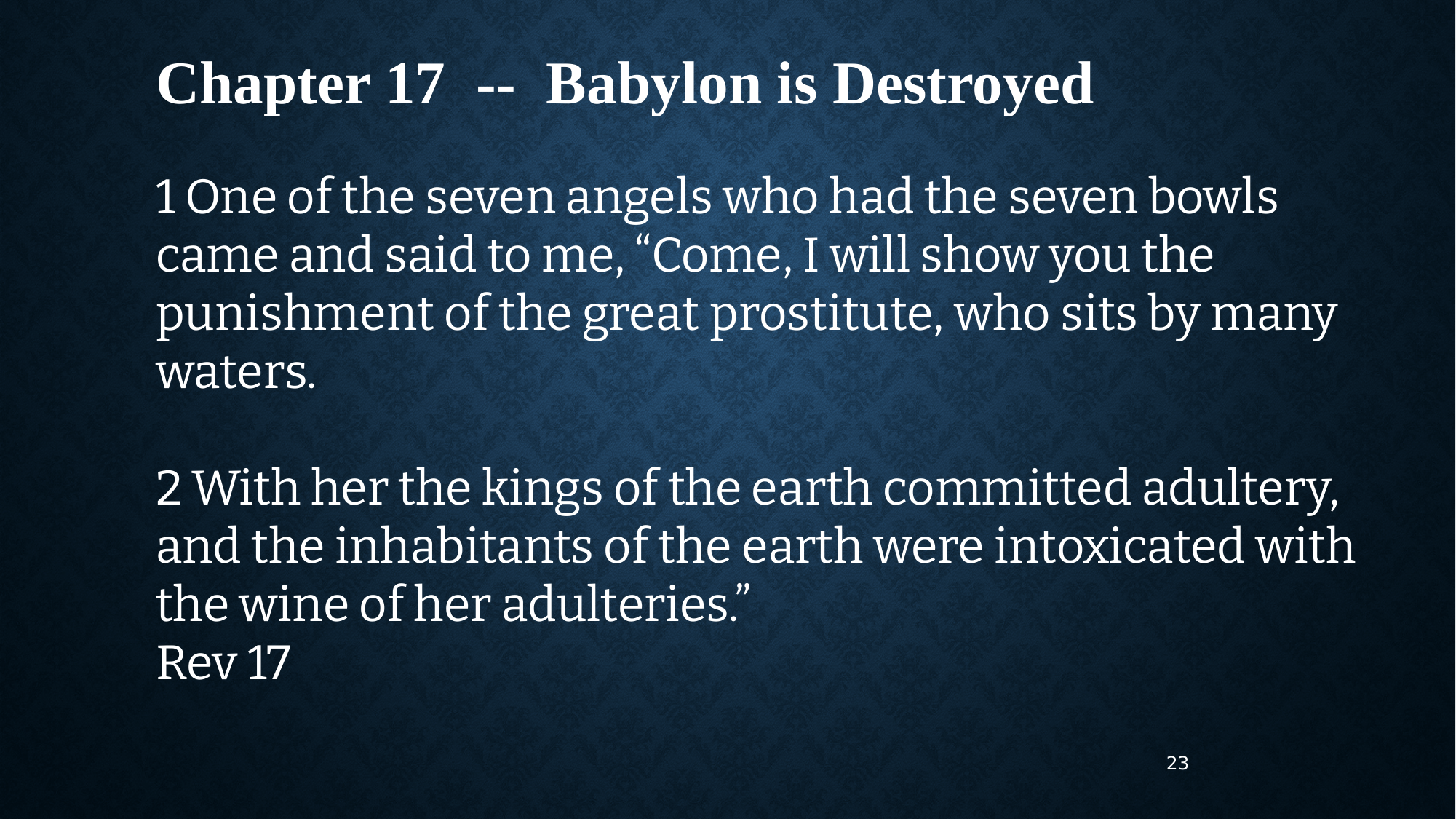

Chapter 17  --  Babylon is Destroyed
1 One of the seven angels who had the seven bowls came and said to me, “Come, I will show you the punishment of the great prostitute, who sits by many waters.

2 With her the kings of the earth committed adultery, and the inhabitants of the earth were intoxicated with the wine of her adulteries.”
Rev 17

23